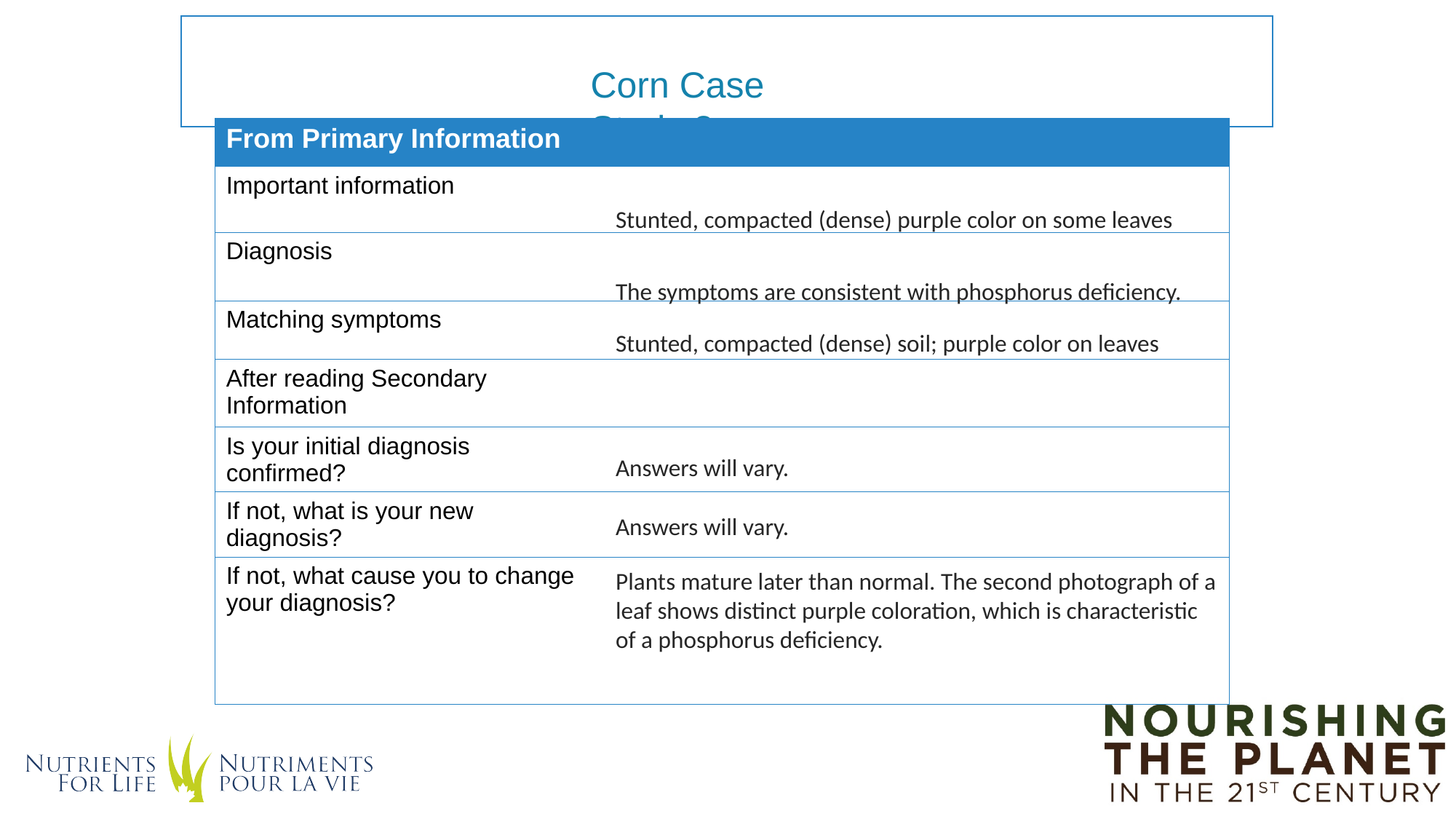

Corn Case Study 3
| From Primary Information |  |
| --- | --- |
| Important information |  |
| Diagnosis |  |
| Matching symptoms |  |
| After reading Secondary Information |  |
| Is your initial diagnosis confirmed? |  |
| If not, what is your new diagnosis? |  |
| If not, what cause you to change your diagnosis? |  |
Stunted, compacted (dense) purple color on some leaves
The symptoms are consistent with phosphorus deficiency.
Stunted, compacted (dense) soil; purple color on leaves
Answers will vary.
Answers will vary.
Plants mature later than normal. The second photograph of a leaf shows distinct purple coloration, which is characteristic of a phosphorus deficiency.